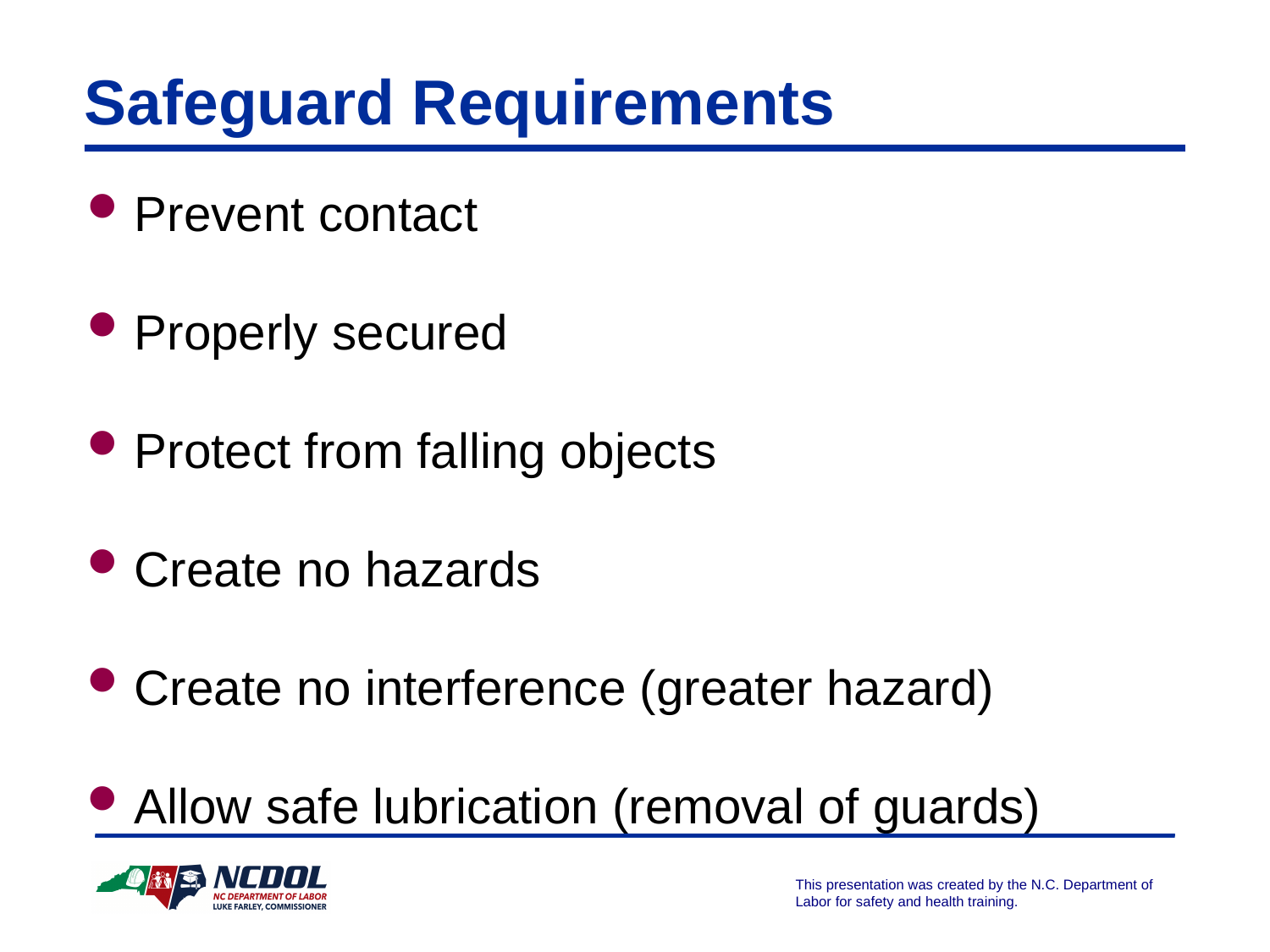

# Safeguard Requirements
Prevent contact
Properly secured
Protect from falling objects
Create no hazards
Create no interference (greater hazard)
Allow safe lubrication (removal of guards)